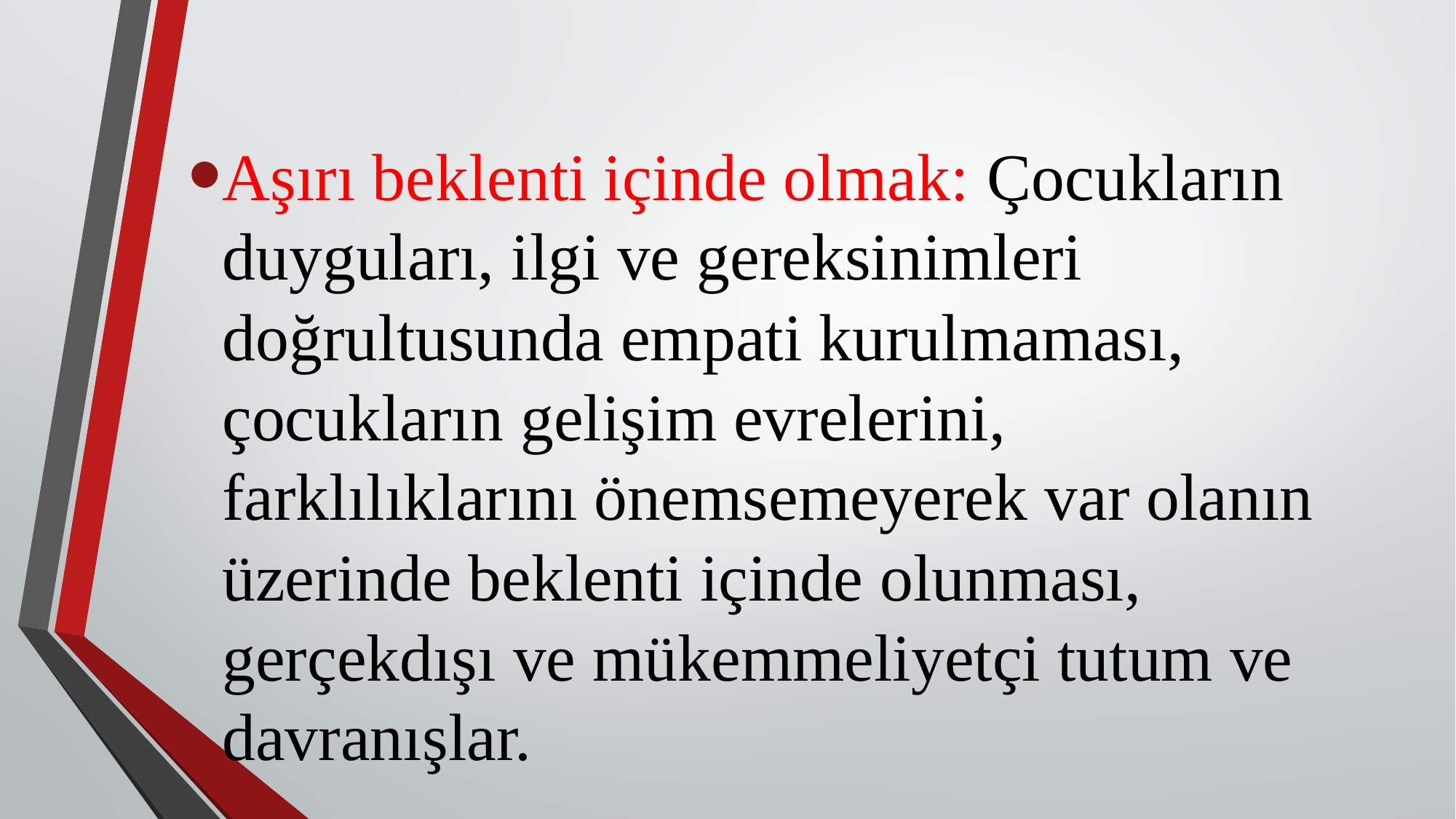

Aşırı beklenti içinde olmak: Çocukların duyguları, ilgi ve gereksinimleri doğrultusunda empati kurulmaması, çocukların gelişim evrelerini, farklılıklarını önemsemeyerek var olanın üzerinde beklenti içinde olunması, gerçekdışı ve mükemmeliyetçi tutum ve davranışlar.